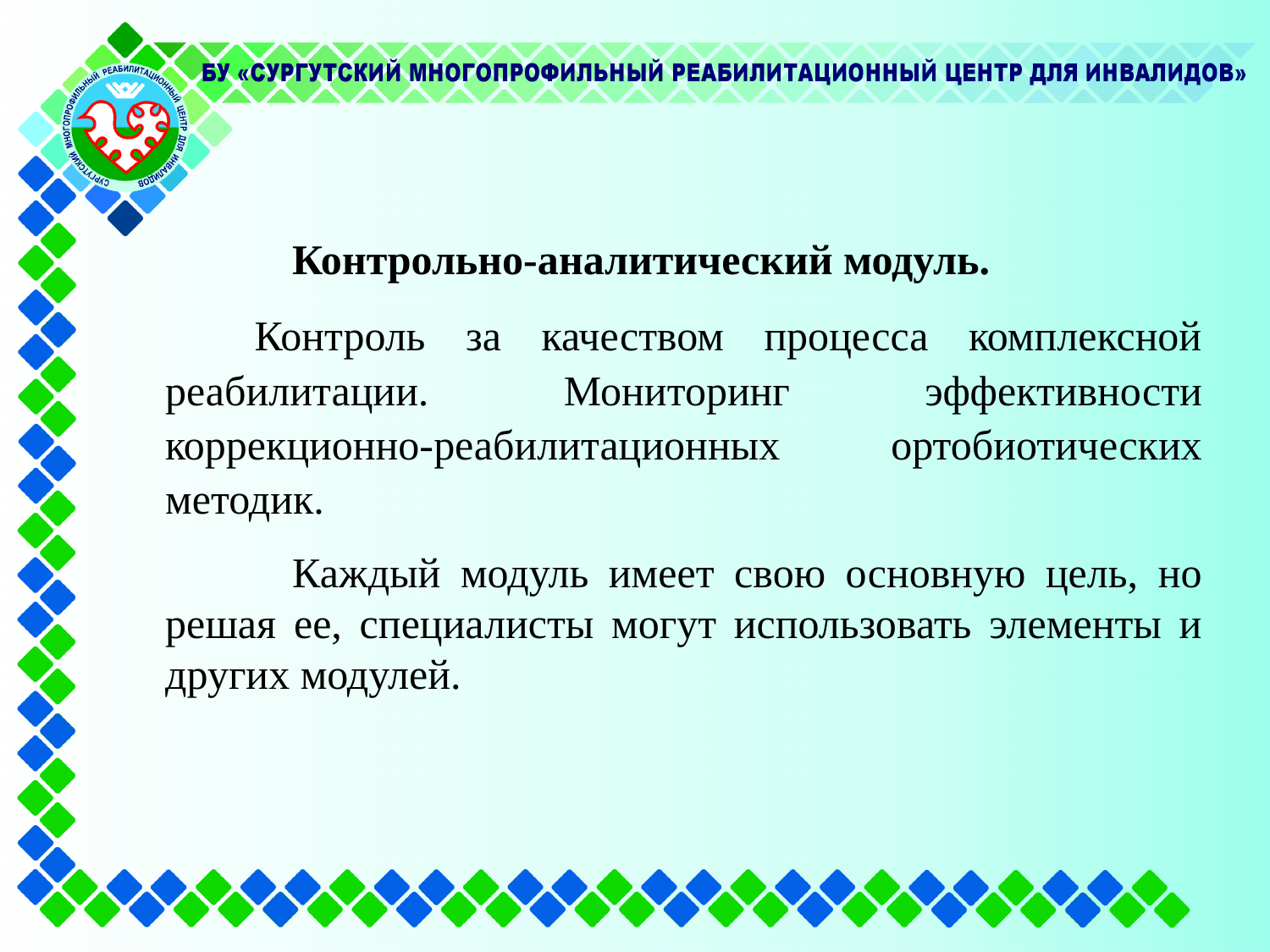

Контрольно-аналитический модуль.
Контроль за качеством процесса комплексной реабилитации. Мониторинг эффективности коррекционно-реабилитационных ортобиотических методик.
	Каждый модуль имеет свою основную цель, но решая ее, специалисты могут использовать элементы и других модулей.